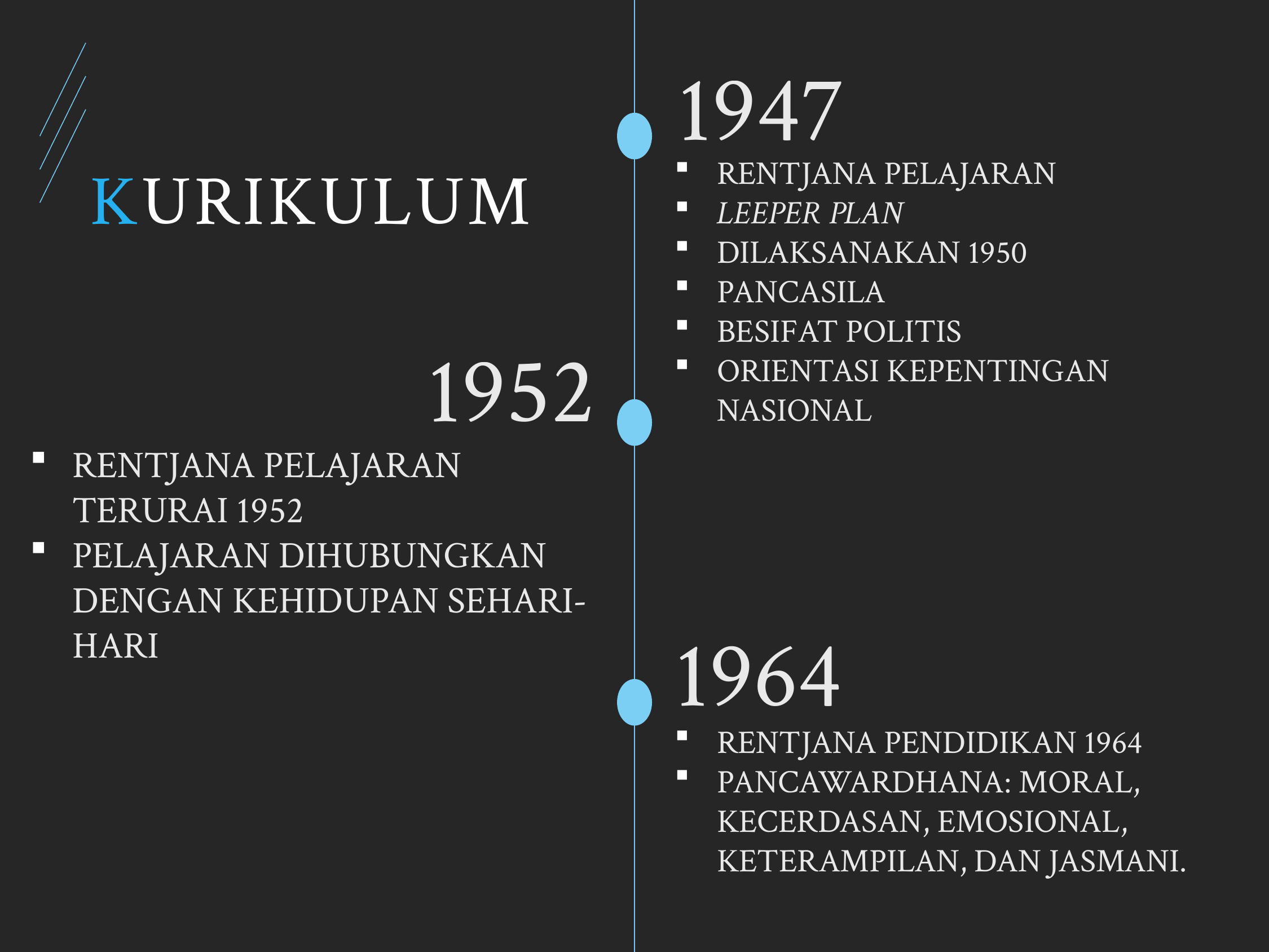

1947
# KURIKULUM
RENTJANA PELAJARAN
LEEPER PLAN
DILAKSANAKAN 1950
PANCASILA
BESIFAT POLITIS
ORIENTASI KEPENTINGAN NASIONAL
1952
RENTJANA PELAJARAN TERURAI 1952
PELAJARAN DIHUBUNGKAN DENGAN KEHIDUPAN SEHARI-HARI

1964
RENTJANA PENDIDIKAN 1964
PANCAWARDHANA: MORAL, KECERDASAN, EMOSIONAL, KETERAMPILAN, DAN JASMANI.